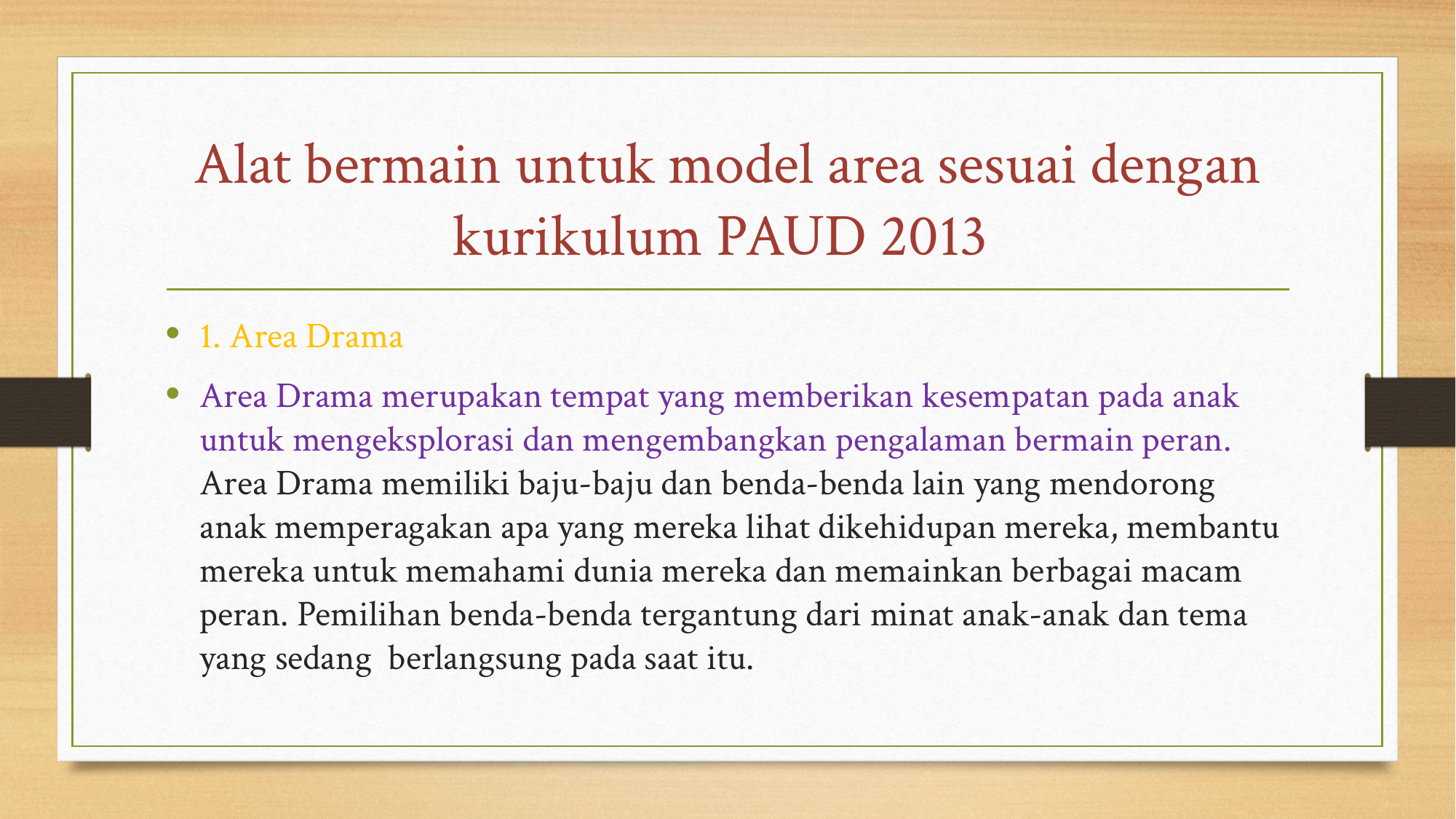

# Alat bermain untuk model area sesuai dengan kurikulum PAUD 2013
1. Area Drama
Area Drama merupakan tempat yang memberikan kesempatan pada anak untuk mengeksplorasi dan mengembangkan pengalaman bermain peran. Area Drama memiliki baju-baju dan benda-benda lain yang mendorong anak memperagakan apa yang mereka lihat dikehidupan mereka, membantu mereka untuk memahami dunia mereka dan memainkan berbagai macam peran. Pemilihan benda-benda tergantung dari minat anak-anak dan tema yang sedang  berlangsung pada saat itu.